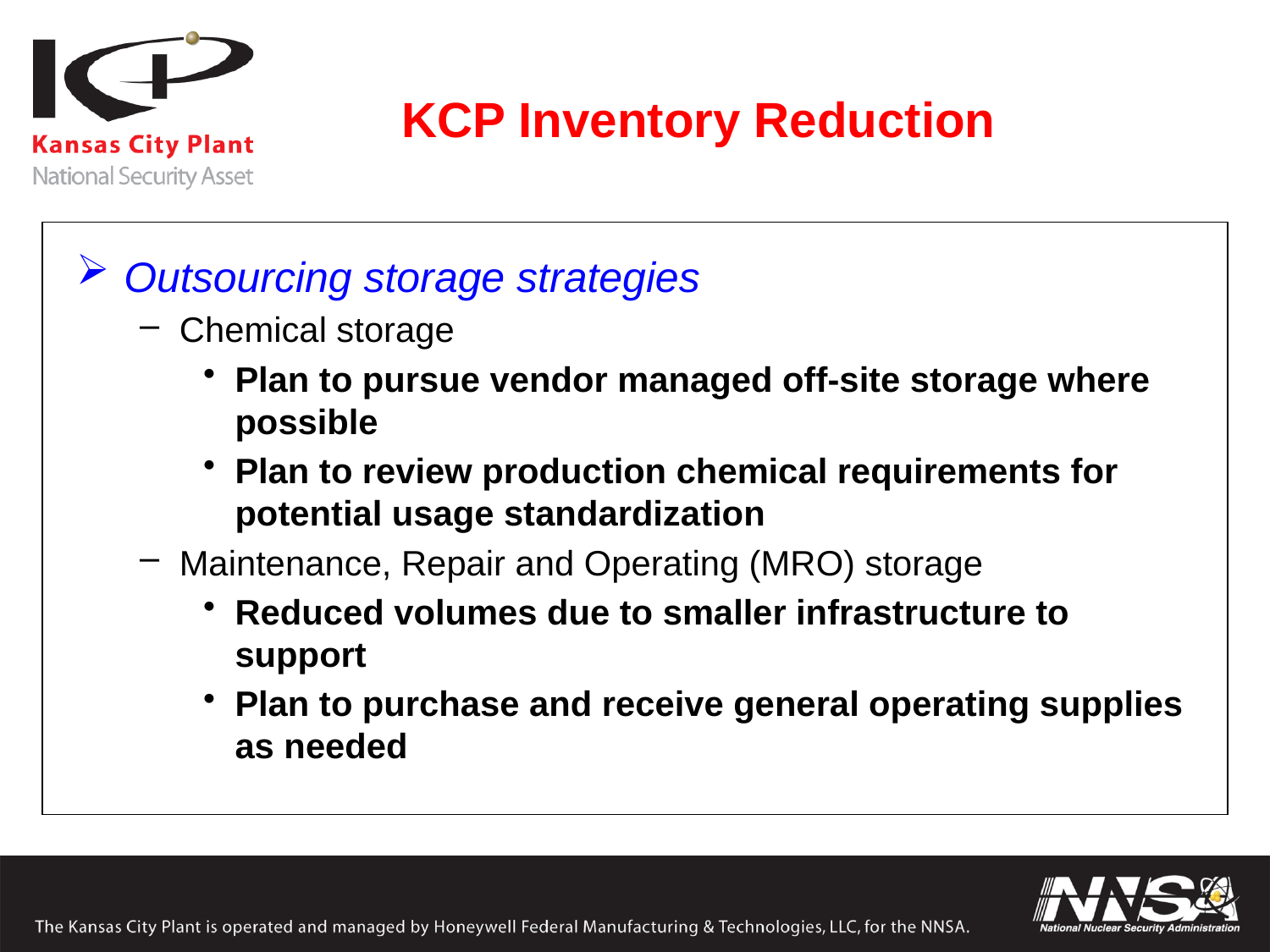

KCP Inventory Reduction

Outsourcing storage strategies
Chemical storage
Plan to pursue vendor managed off-site storage where possible
Plan to review production chemical requirements for potential usage standardization
Maintenance, Repair and Operating (MRO) storage
Reduced volumes due to smaller infrastructure to support
Plan to purchase and receive general operating supplies as needed